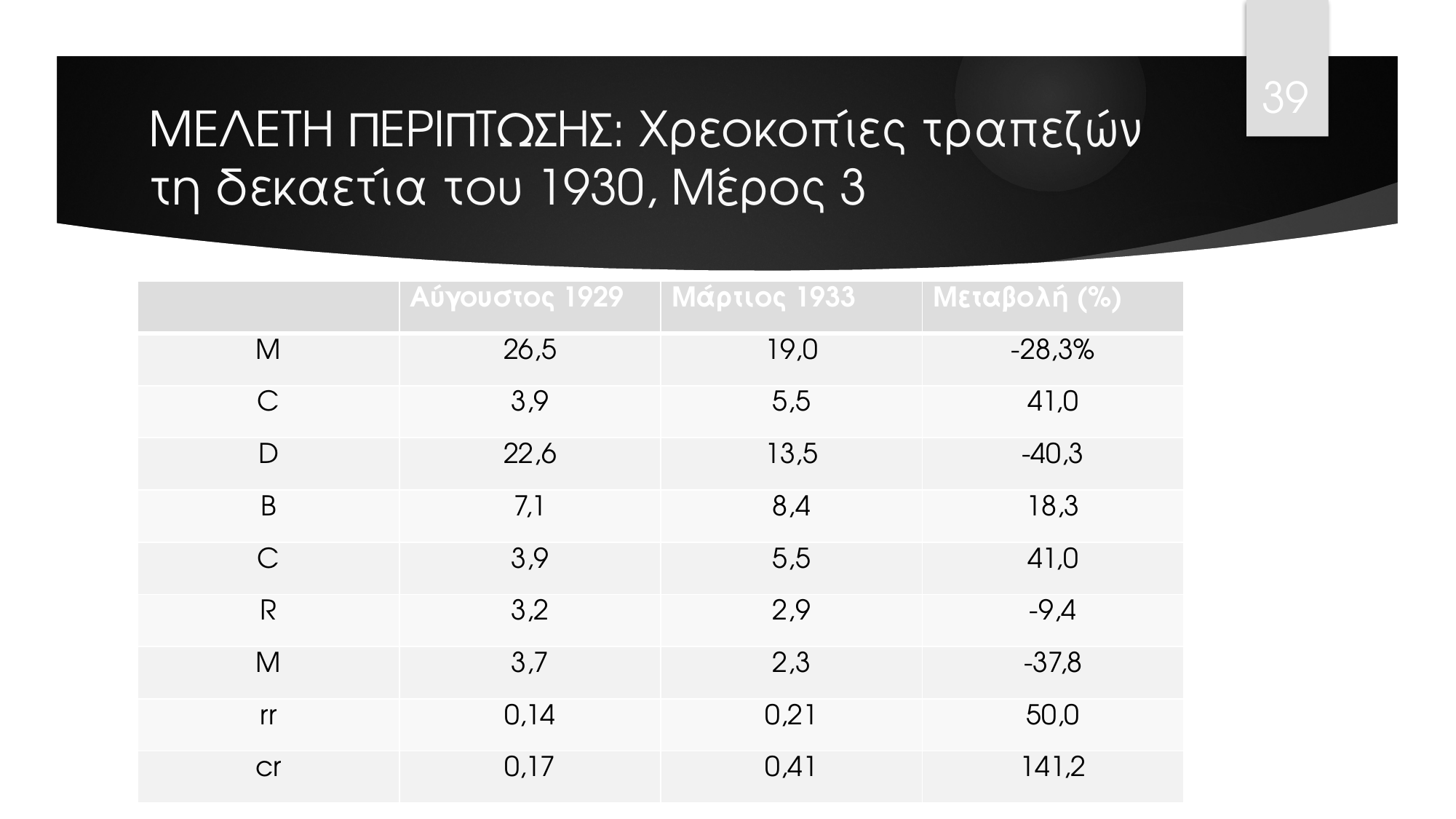

39
# ΜΕΛΕΤΗ ΠΕΡΙΠΤΩΣΗΣ: Χρεοκοπίες τραπεζών τη δεκαετία του 1930, Mέρος 3
|  | Αύγουστος 1929 | Μάρτιος 1933 | Μεταβολή (%) |
| --- | --- | --- | --- |
| M | 26,5 | 19,0 | -28,3% |
| C | 3,9 | 5,5 | 41,0 |
| D | 22,6 | 13,5 | -40,3 |
| B | 7,1 | 8,4 | 18,3 |
| C | 3,9 | 5,5 | 41,0 |
| R | 3,2 | 2,9 | -9,4 |
| M | 3,7 | 2,3 | -37,8 |
| rr | 0,14 | 0,21 | 50,0 |
| cr | 0,17 | 0,41 | 141,2 |